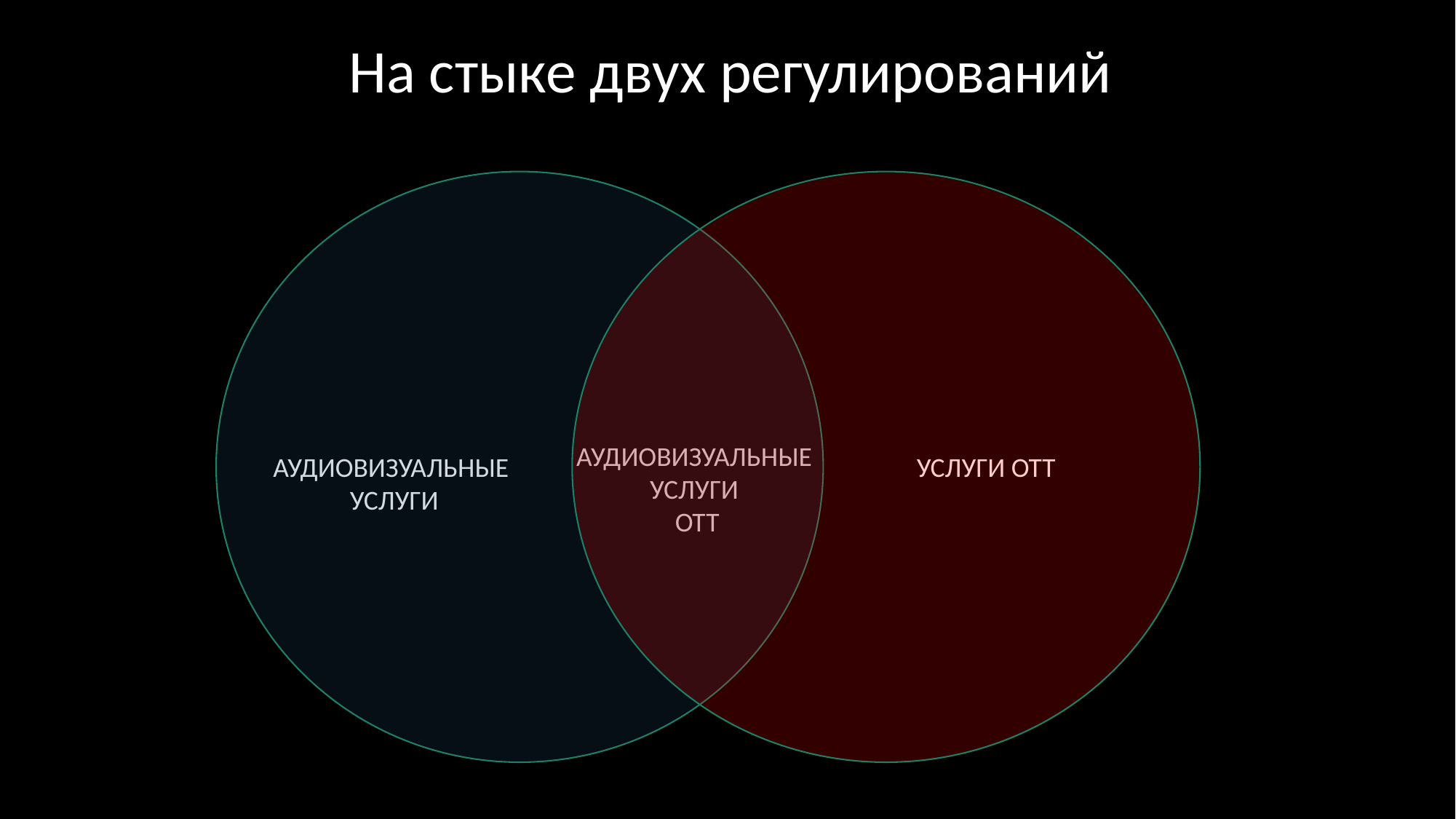

# На стыке двух регулирований

АУДИОВИЗУАЛЬНЫЕ
УСЛУГИ
OTT
АУДИОВИЗУАЛЬНЫЕ
УСЛУГИ
УСЛУГИ OTT